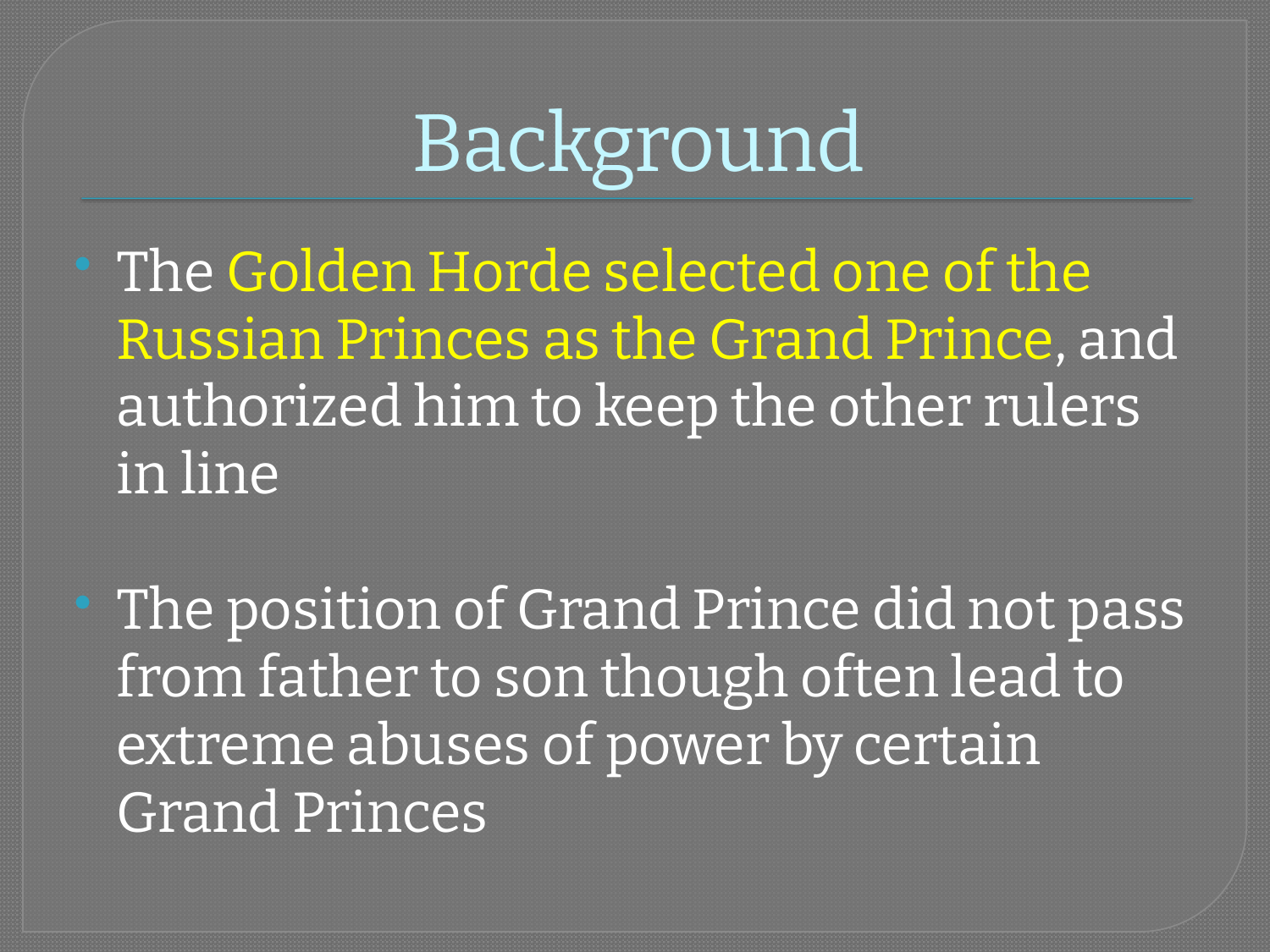

# Background
The Golden Horde selected one of the Russian Princes as the Grand Prince, and authorized him to keep the other rulers in line

The position of Grand Prince did not pass from father to son though often lead to extreme abuses of power by certain Grand Princes